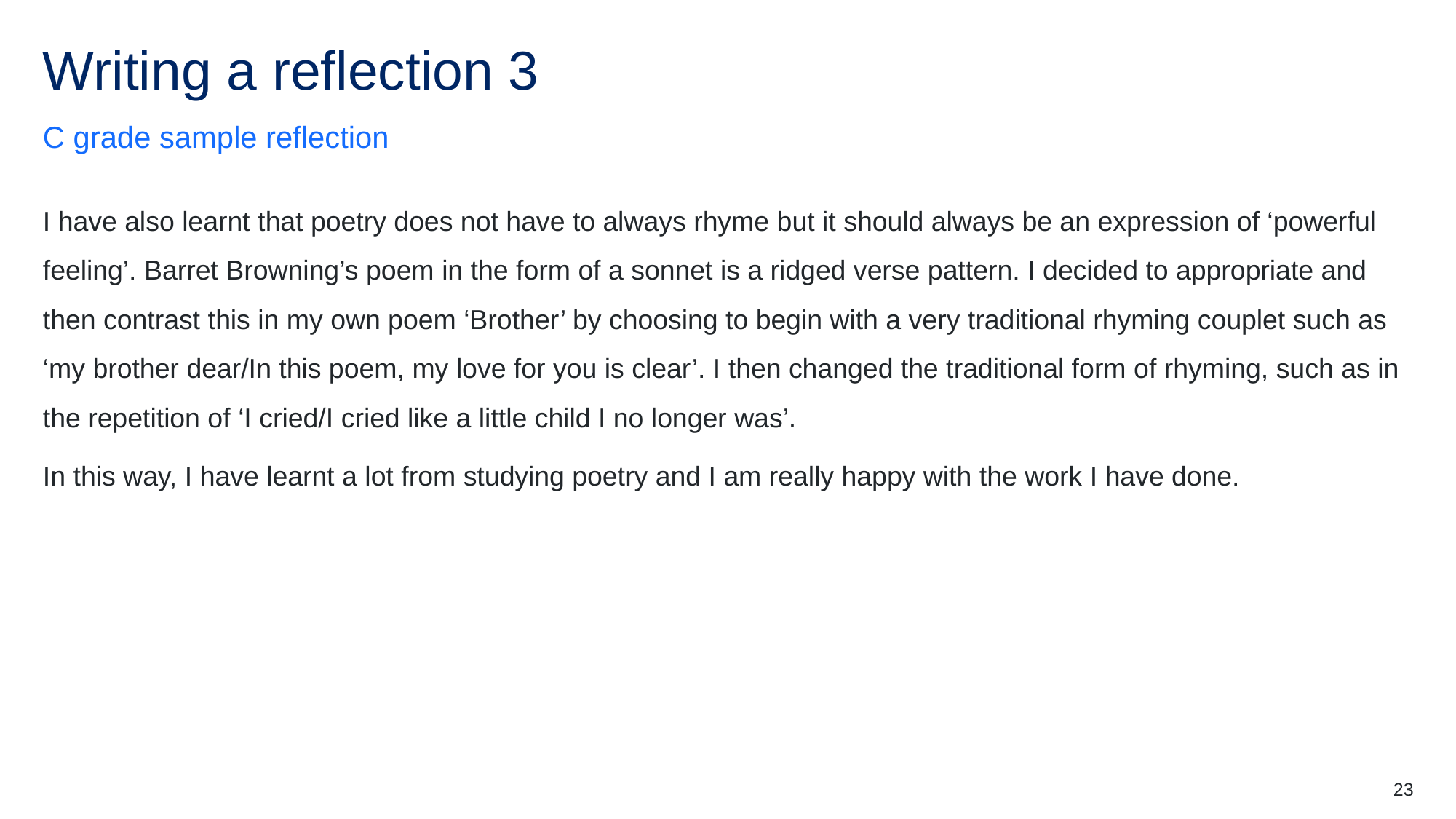

# Writing a reflection 3
C grade sample reflection
I have also learnt that poetry does not have to always rhyme but it should always be an expression of ‘powerful feeling’. Barret Browning’s poem in the form of a sonnet is a ridged verse pattern. I decided to appropriate and then contrast this in my own poem ‘Brother’ by choosing to begin with a very traditional rhyming couplet such as ‘my brother dear/In this poem, my love for you is clear’. I then changed the traditional form of rhyming, such as in the repetition of ‘I cried/I cried like a little child I no longer was’.
In this way, I have learnt a lot from studying poetry and I am really happy with the work I have done.

23